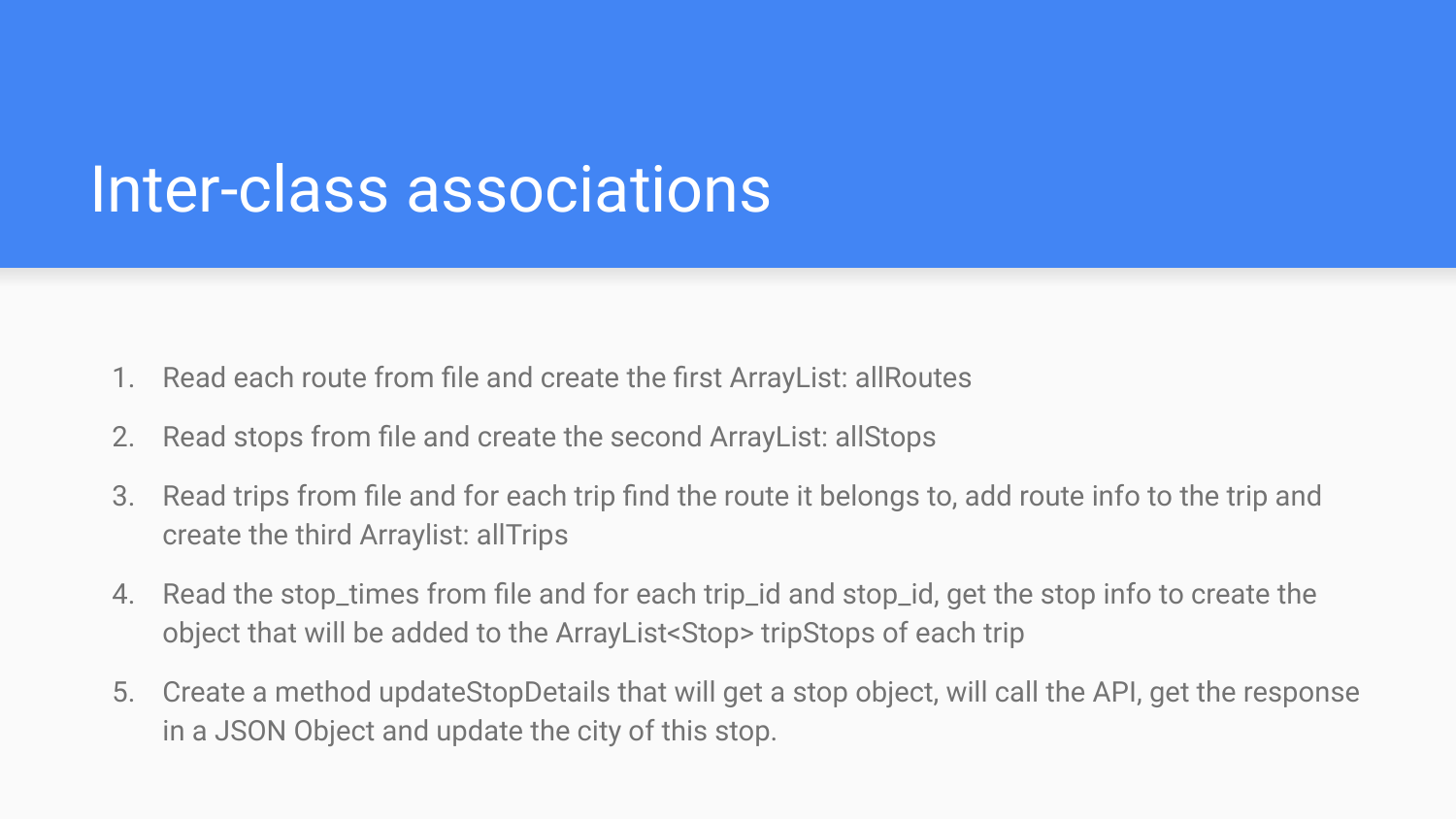

# Inter-class associations
Read each route from file and create the first ArrayList: allRoutes
Read stops from file and create the second ArrayList: allStops
Read trips from file and for each trip find the route it belongs to, add route info to the trip and create the third Arraylist: allTrips
Read the stop_times from file and for each trip_id and stop_id, get the stop info to create the object that will be added to the ArrayList<Stop> tripStops of each trip
Create a method updateStopDetails that will get a stop object, will call the API, get the response in a JSON Object and update the city of this stop.